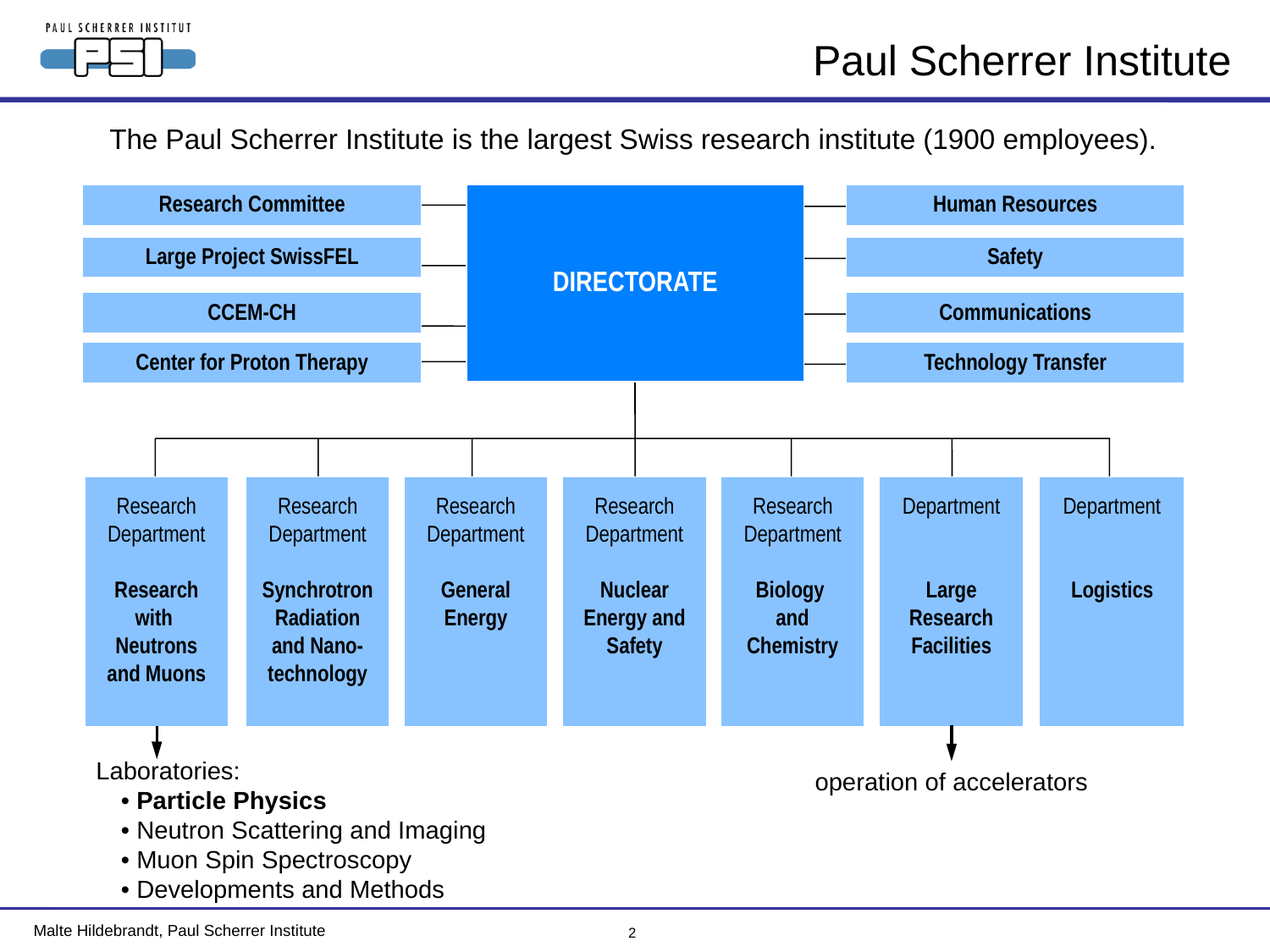

# Paul Scherrer Institute
The Paul Scherrer Institute is the largest Swiss research institute (1900 employees).
DIRECTORATE
Research Committee
Human Resources

Large Project SwissFEL
Safety

CCEM-CH
Communications

Center for Proton Therapy
Technology Transfer

Research
Department

Research
with
Neutrons
and Muons
Research
Department

Synchrotron
Radiation
and Nano-
technology
Research
Department

General
Energy
Research
Department

Nuclear
Energy and
Safety
Research
Department

Biology
and
Chemistry
Department

Large
Research
Facilities
Department

Logistics
Laboratories:
	• Particle Physics
	• Neutron Scattering and Imaging
	• Muon Spin Spectroscopy
	• Developments and Methods
operation of accelerators
2